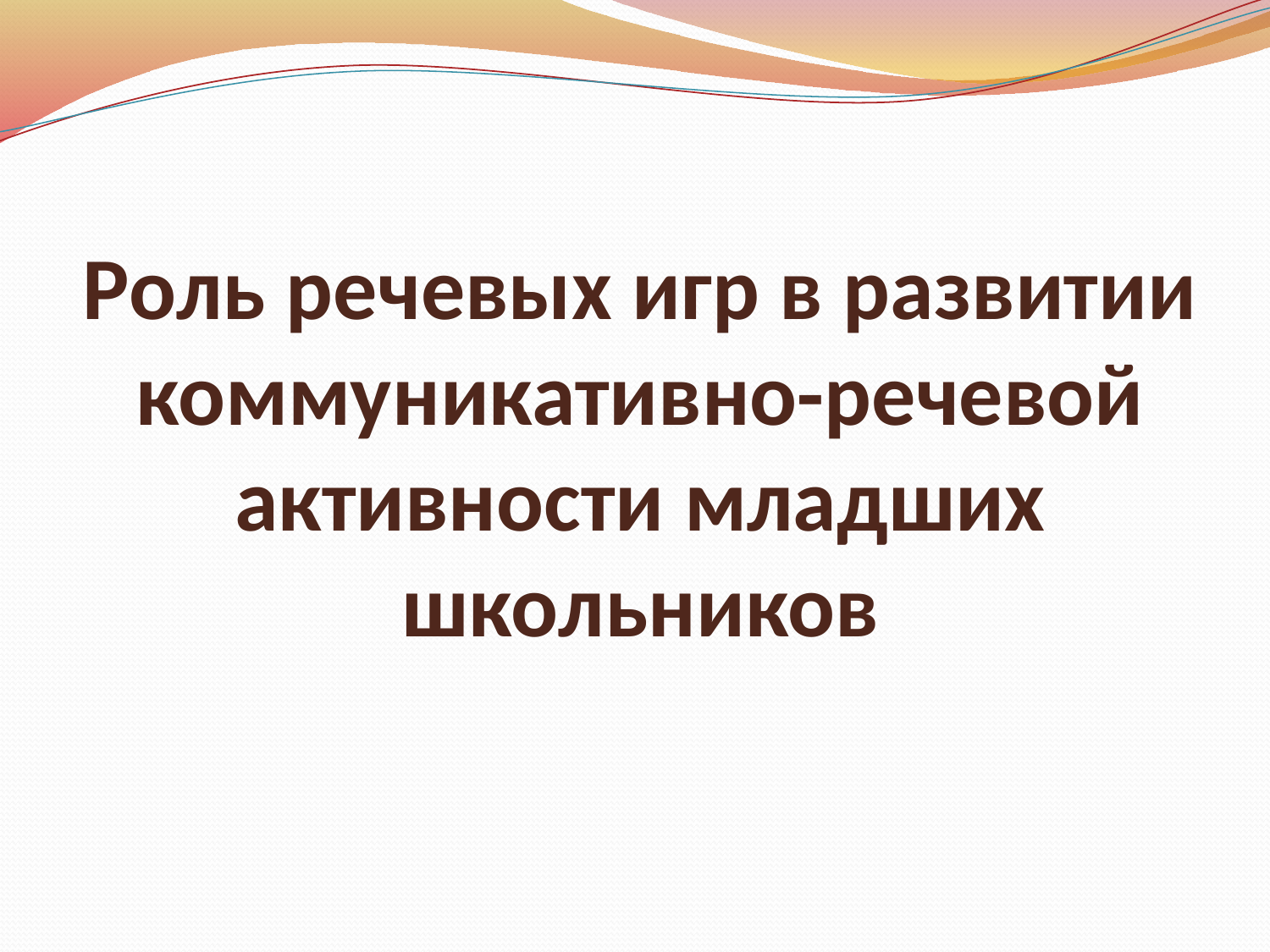

# Роль речевых игр в развитии коммуникативно-речевой активности младших школьников